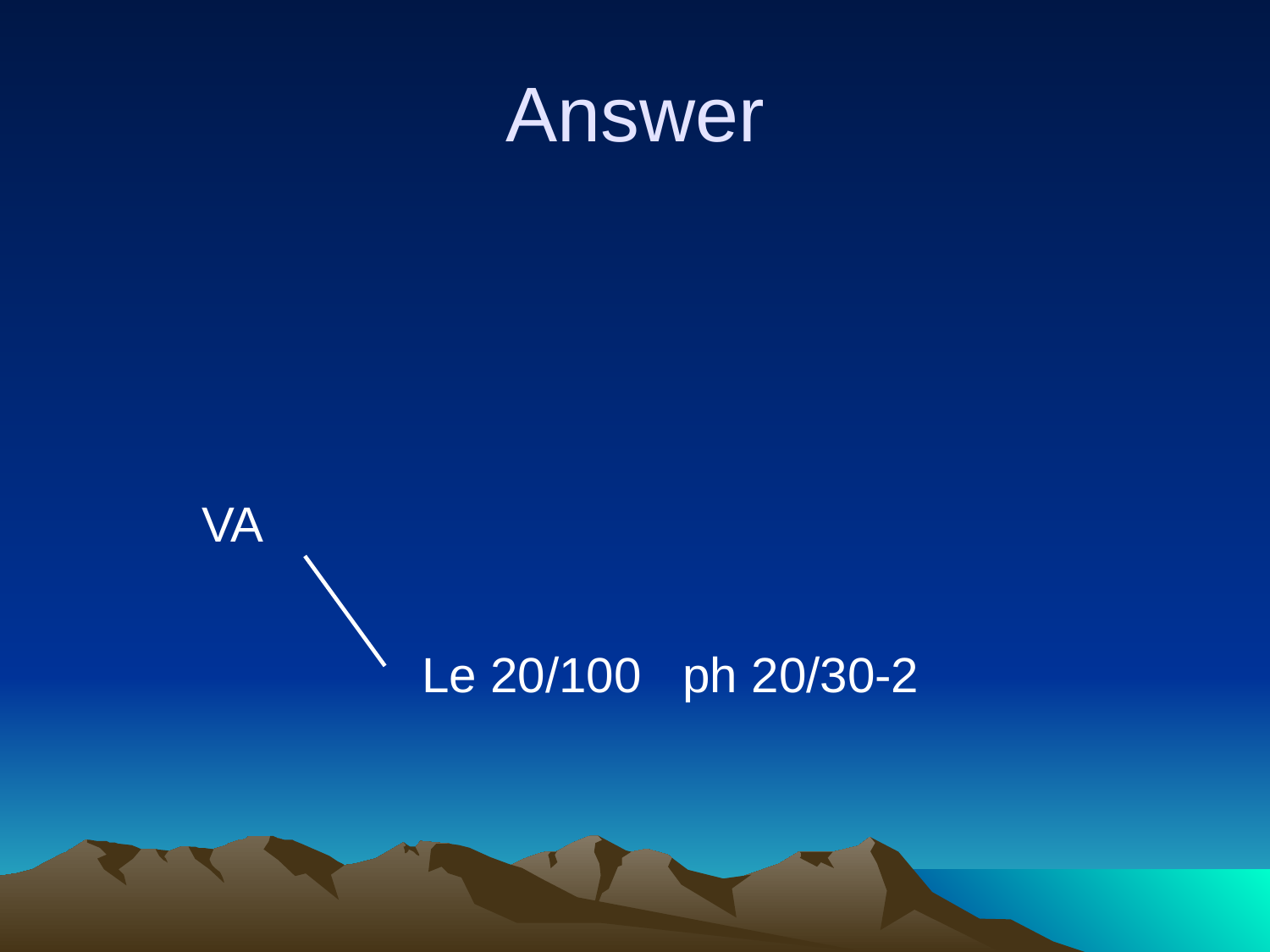

# Answer
VA

Le 20/100   ph 20/30-2